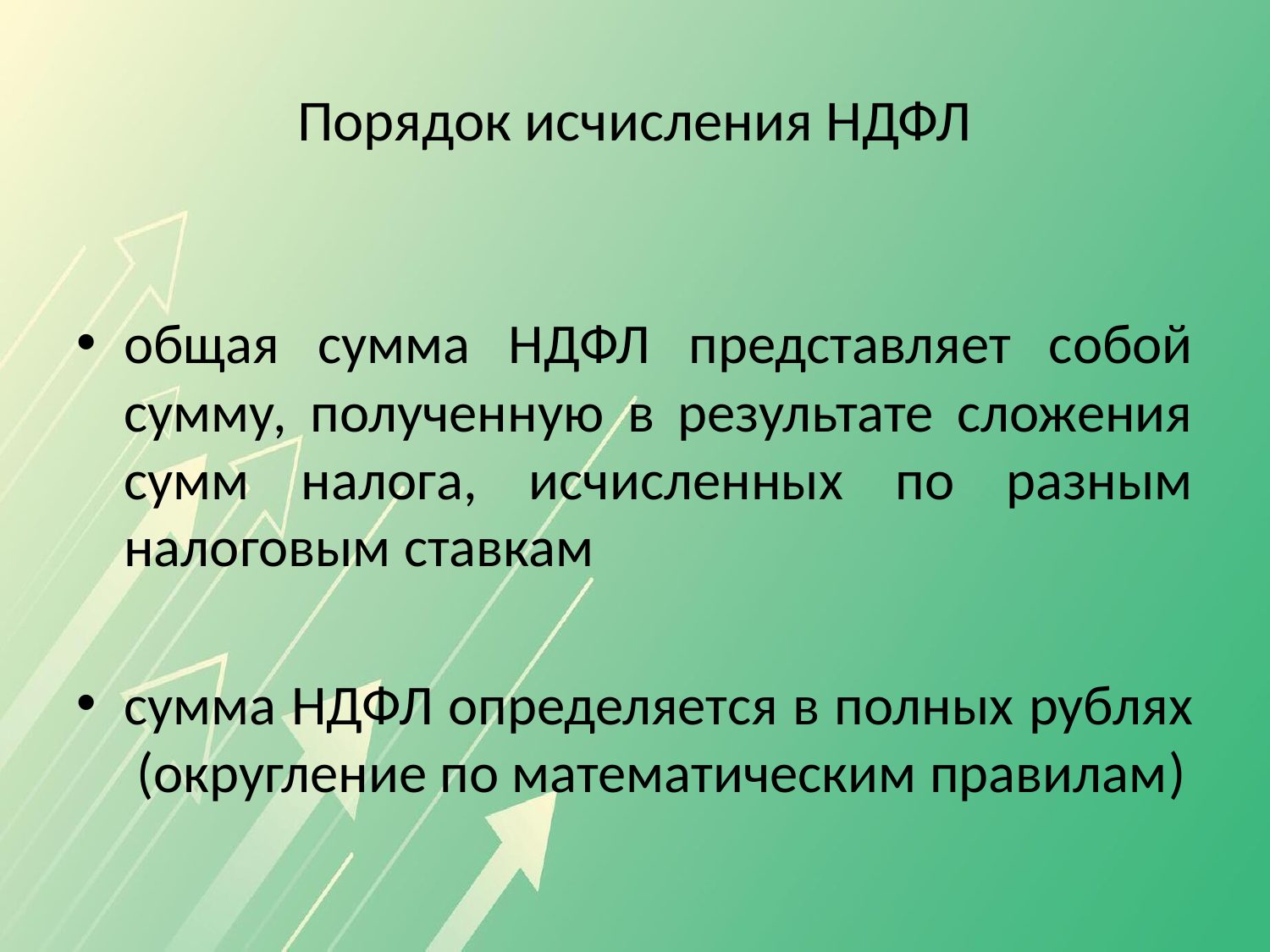

# Порядок исчисления НДФЛ

общая сумма НДФЛ представляет собой сумму, полученную в результате сложения сумм налога, исчисленных по разным налоговым ставкам

сумма НДФЛ определяется в полных рублях  (округление по математическим правилам)